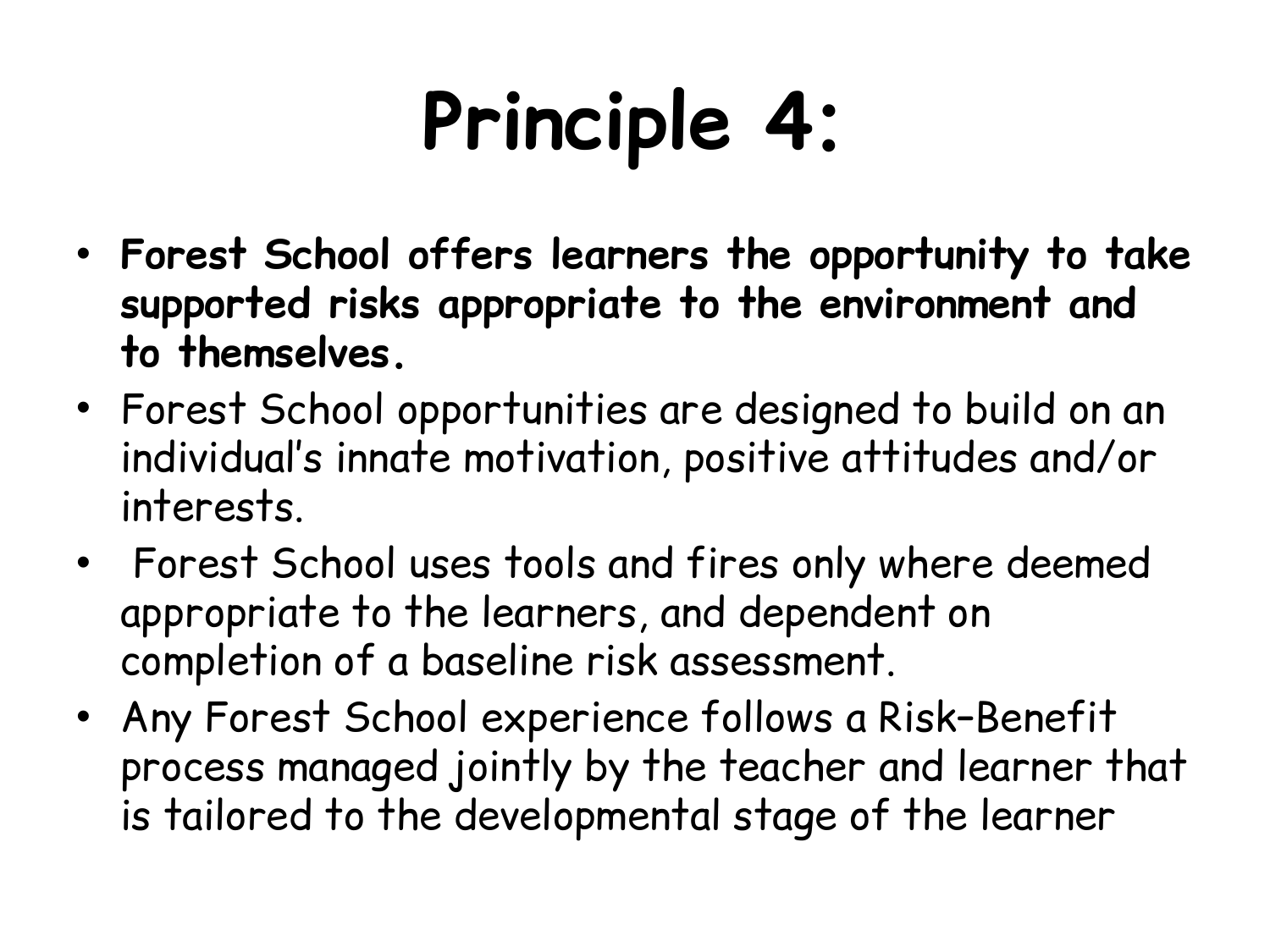

# Principle 4:
Forest School offers learners the opportunity to take supported risks appropriate to the environment and to themselves.
Forest School opportunities are designed to build on an individual’s innate motivation, positive attitudes and/or interests.
 Forest School uses tools and fires only where deemed appropriate to the learners, and dependent on completion of a baseline risk assessment.
Any Forest School experience follows a Risk–Benefit process managed jointly by the teacher and learner that is tailored to the developmental stage of the learner